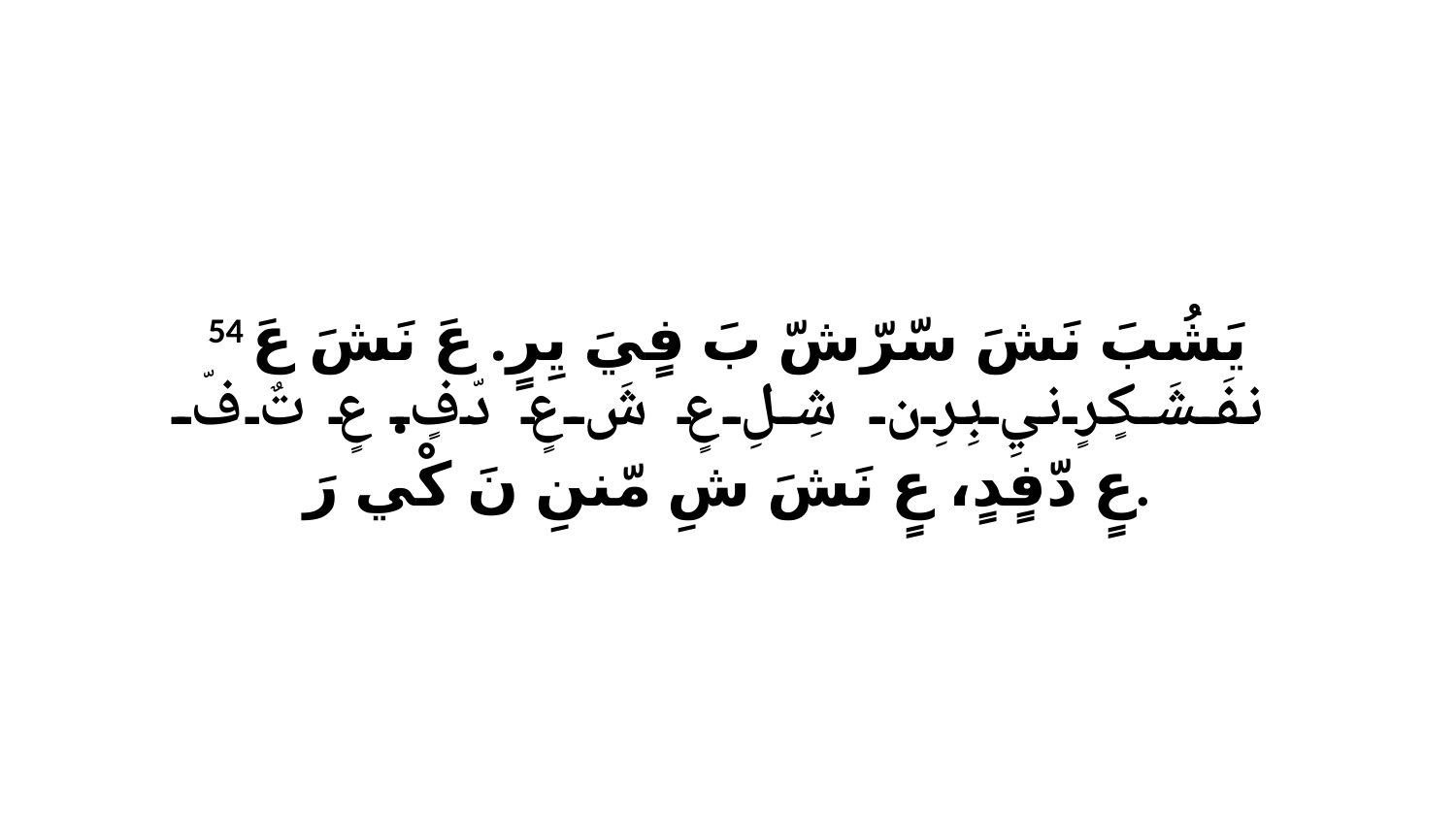

54 يَشُبَ نَشَ سّرّشّ بَ فٍيَ يِرٍ. عَ نَشَ عَ نفَشَكٍرٍنيِ بِرِن شِلِ عٍ شَ عٍ دّفٍ. عٍ تٌ فّ عٍ دّفٍدٍ، عٍ نَشَ شِ مّننِ نَ كْي رَ.